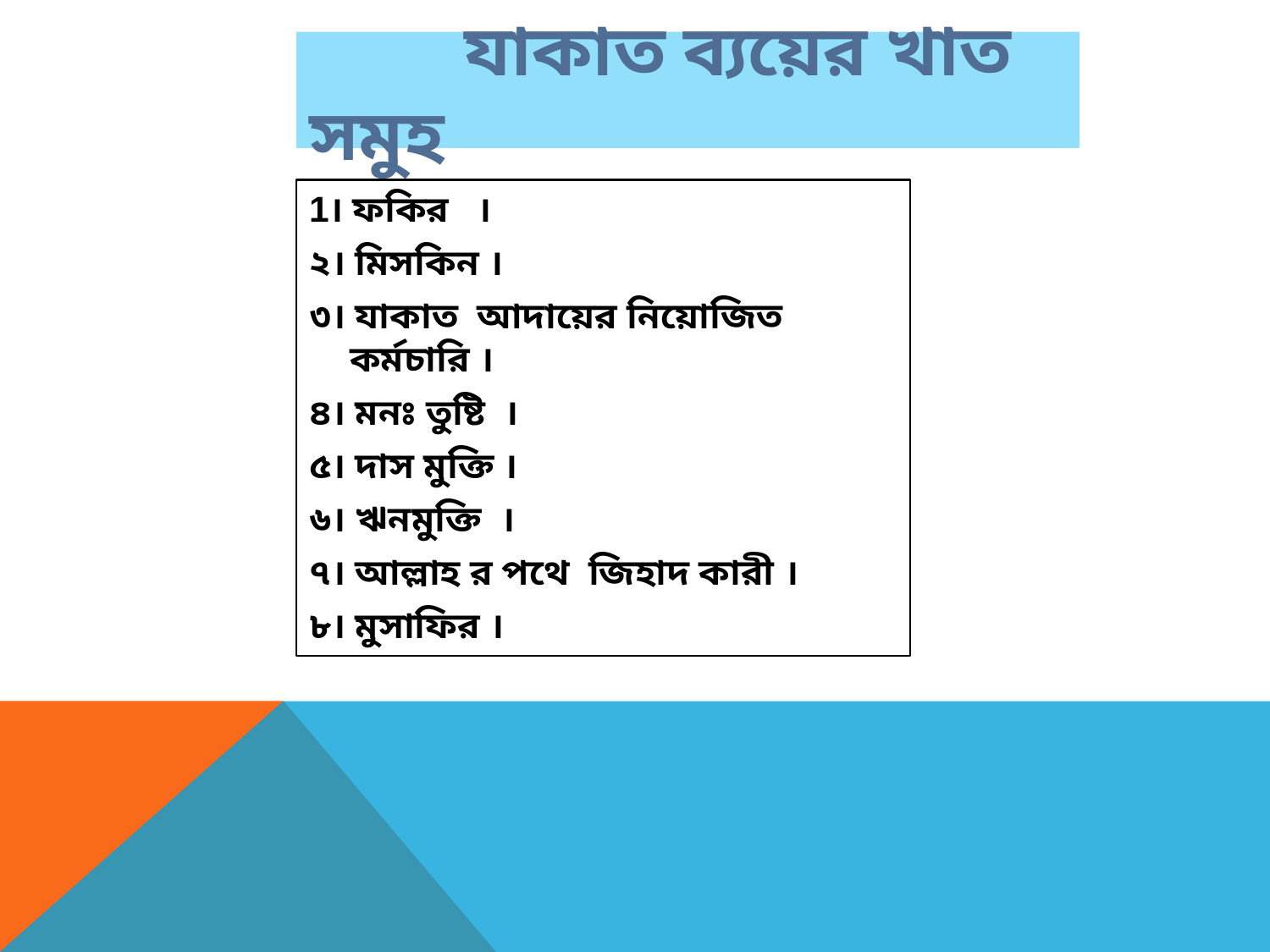

# যাকাত ব্যয়ের খাত সমুহ
1। ফকির   ।
২। মিসকিন ।
৩। যাকাত  আদায়ের নিয়োজিত কর্মচারি ।
৪। মনঃ তুষ্টি  ।
৫। দাস মুক্তি ।
৬। ঋনমুক্তি  ।
৭। আল্লাহ র পথে  জিহাদ কারী ।
৮। মুসাফির ।